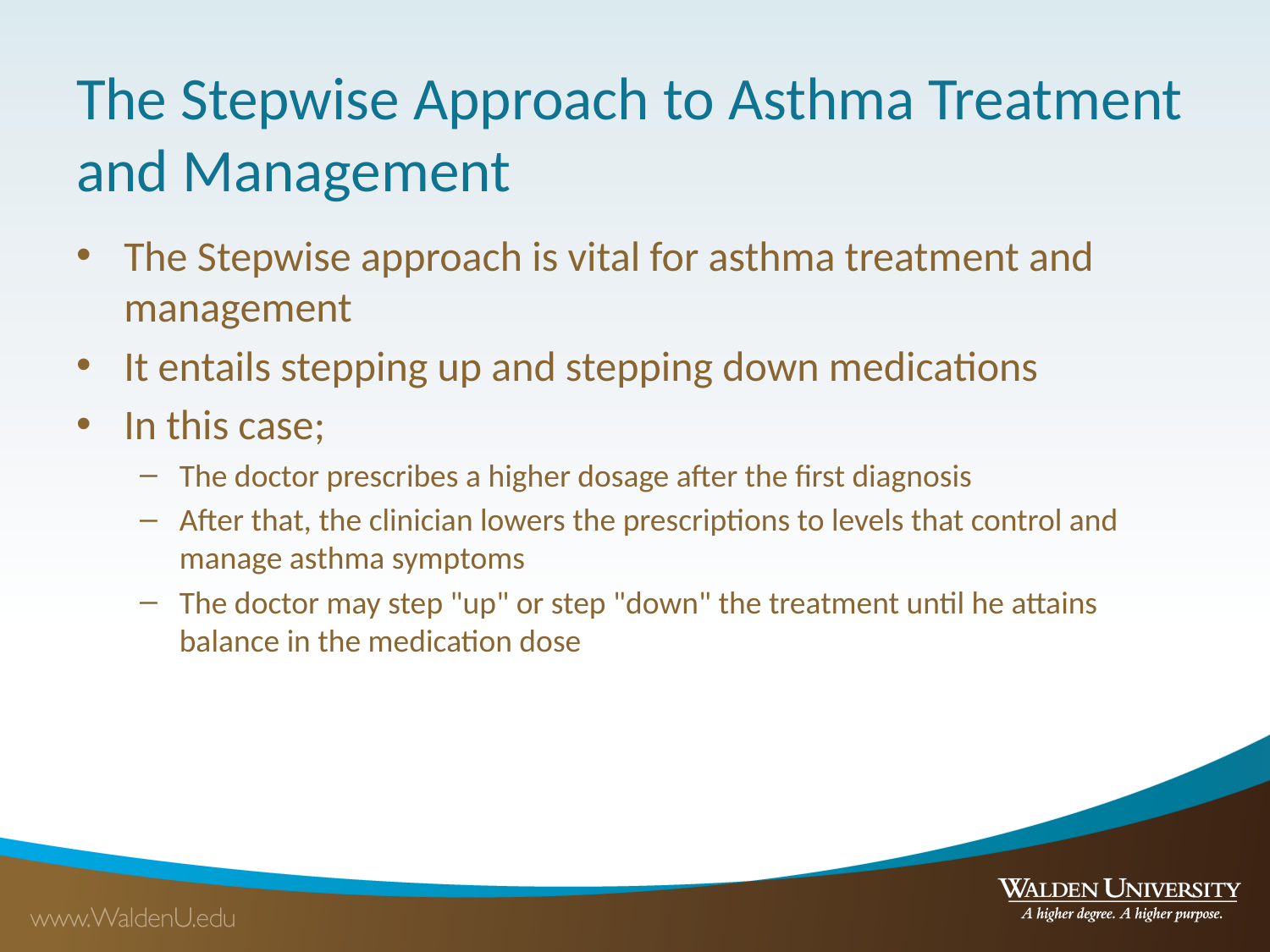

# The Stepwise Approach to Asthma Treatment and Management
The Stepwise approach is vital for asthma treatment and management
It entails stepping up and stepping down medications
In this case;
The doctor prescribes a higher dosage after the first diagnosis
After that, the clinician lowers the prescriptions to levels that control and manage asthma symptoms
The doctor may step "up" or step "down" the treatment until he attains balance in the medication dose